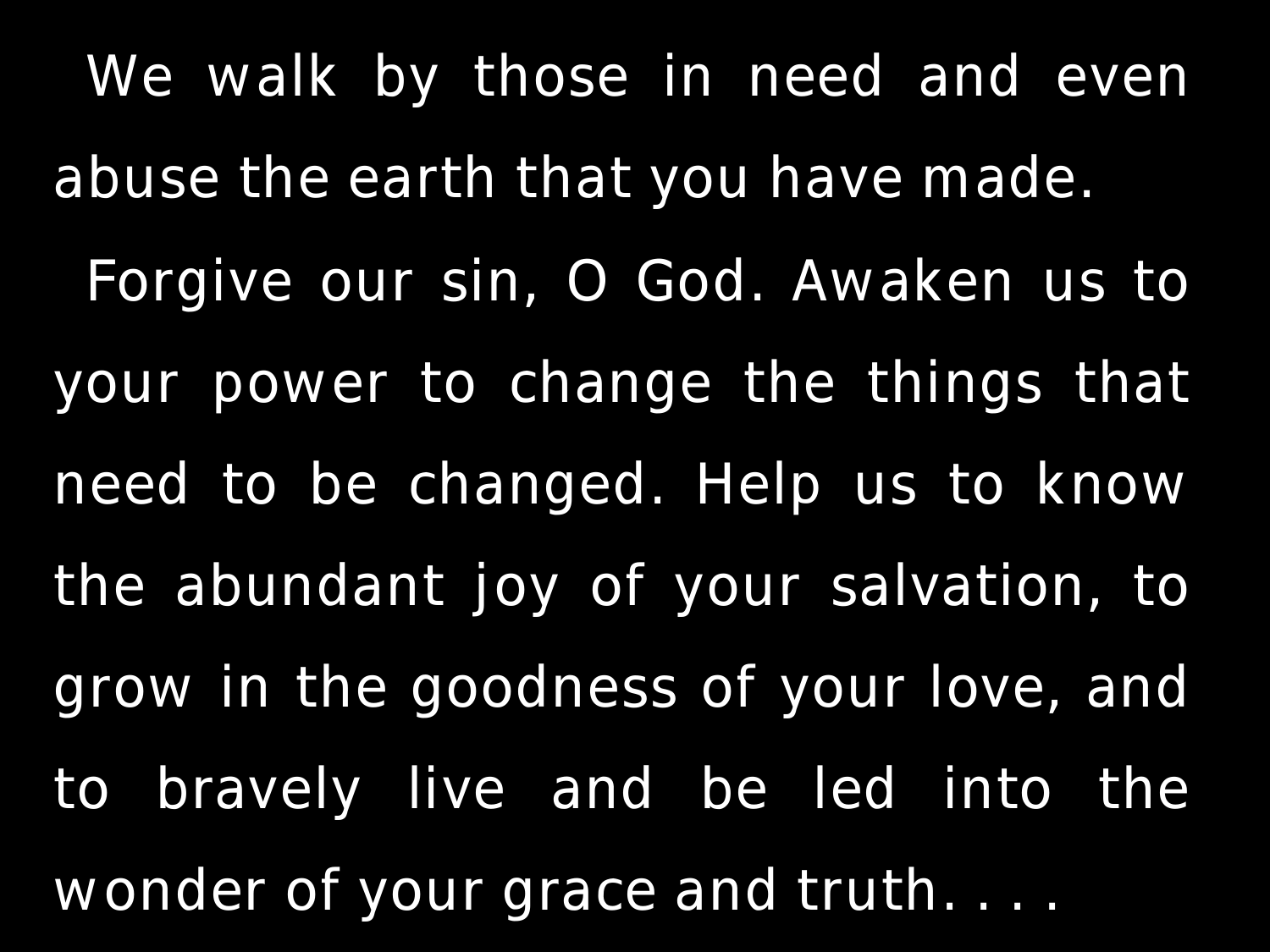

We walk by those in need and even abuse the earth that you have made.
Forgive our sin, O God. Awaken us to your power to change the things that need to be changed. Help us to know the abundant joy of your salvation, to grow in the goodness of your love, and to bravely live and be led into the wonder of your grace and truth. . . .